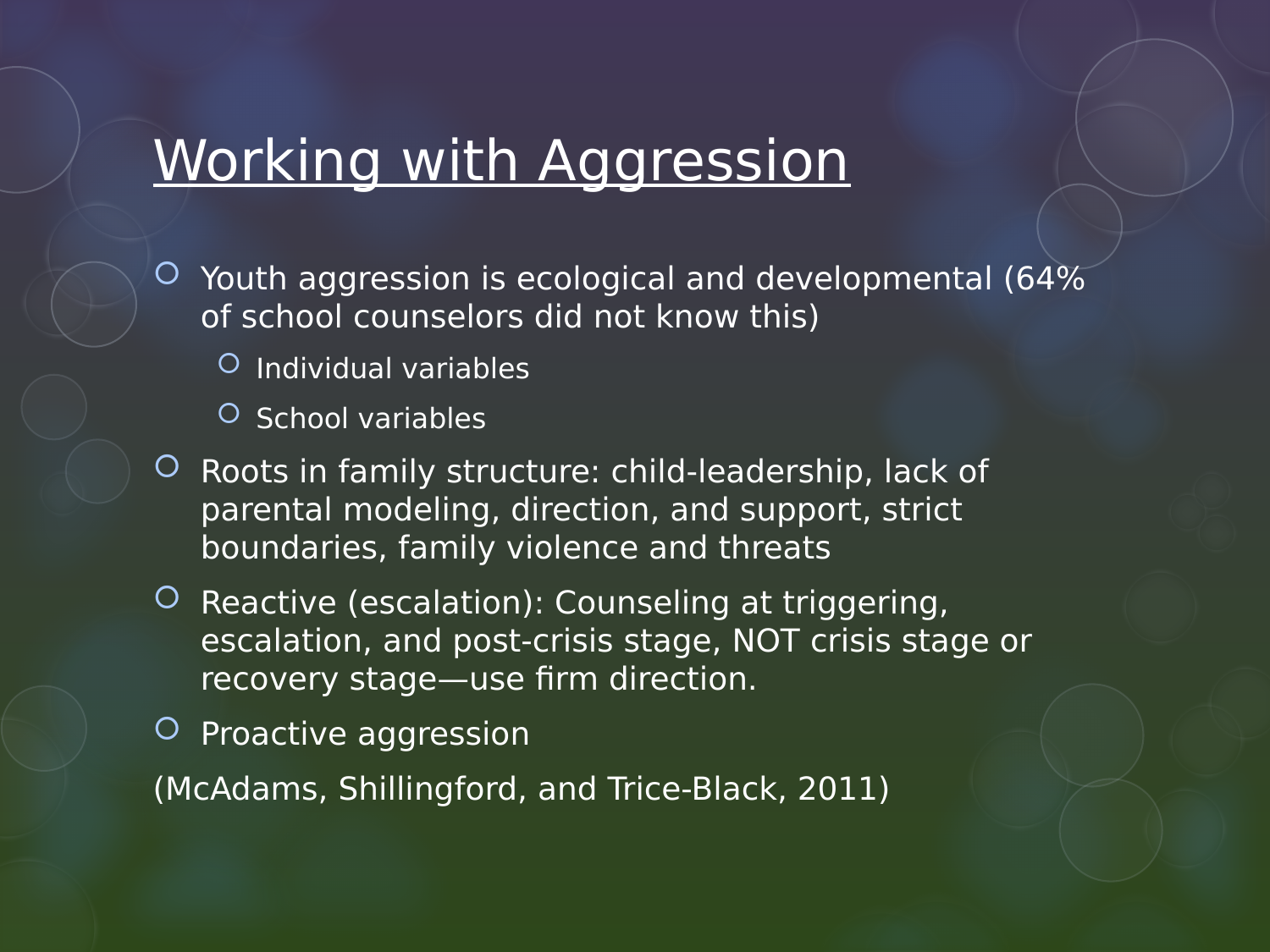

# Working with Aggression
Youth aggression is ecological and developmental (64% of school counselors did not know this)
Individual variables
School variables
Roots in family structure: child-leadership, lack of parental modeling, direction, and support, strict boundaries, family violence and threats
Reactive (escalation): Counseling at triggering, escalation, and post-crisis stage, NOT crisis stage or recovery stage—use firm direction.
Proactive aggression
(McAdams, Shillingford, and Trice-Black, 2011)